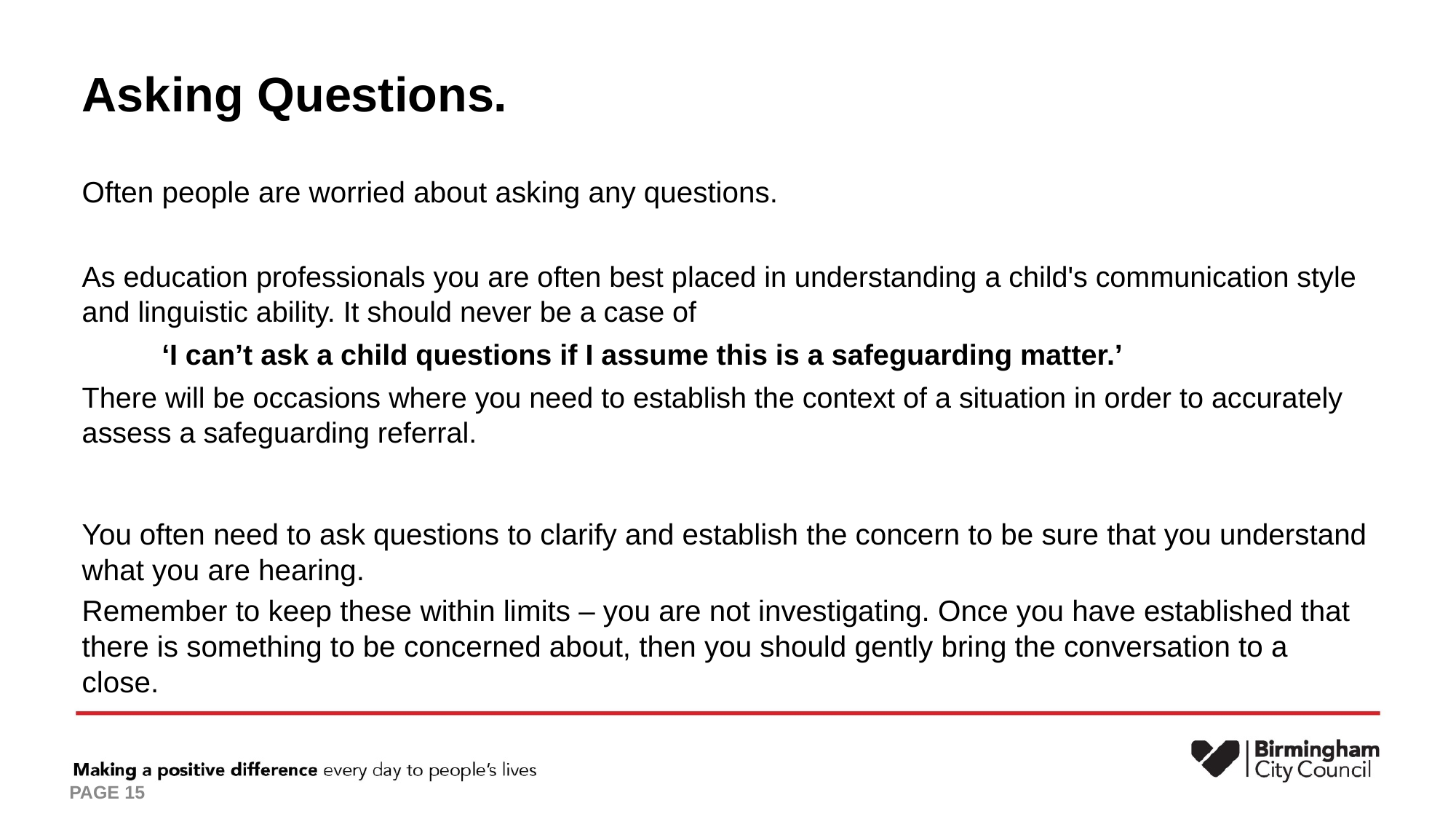

# Asking Questions.
Often people are worried about asking any questions.

As education professionals you are often best placed in understanding a child's communication style and linguistic ability. It should never be a case of
	‘I can’t ask a child questions if I assume this is a safeguarding matter.’
There will be occasions where you need to establish the context of a situation in order to accurately assess a safeguarding referral.

You often need to ask questions to clarify and establish the concern to be sure that you understand what you are hearing.
Remember to keep these within limits – you are not investigating. Once you have established that there is something to be concerned about, then you should gently bring the conversation to a close.

PAGE 15